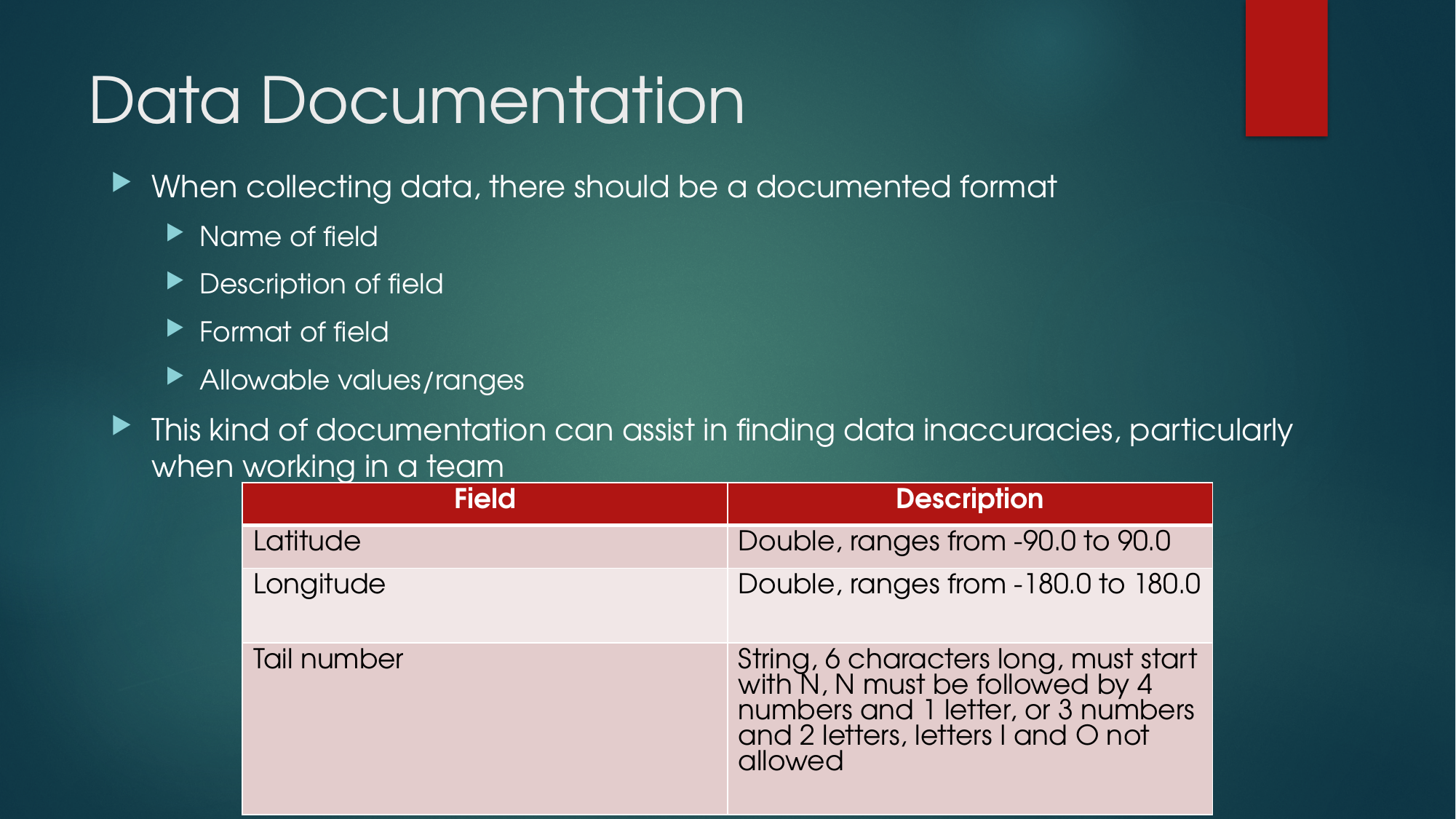

# Data Documentation
When collecting data, there should be a documented format
Name of field
Description of field
Format of field
Allowable values/ranges
This kind of documentation can assist in finding data inaccuracies, particularly when working in a team
| Field | Description |
| --- | --- |
| Latitude | Double, ranges from -90.0 to 90.0 |
| Longitude | Double, ranges from -180.0 to 180.0 |
| Tail number | String, 6 characters long, must start with N, N must be followed by 4 numbers and 1 letter, or 3 numbers and 2 letters, letters I and O not allowed |